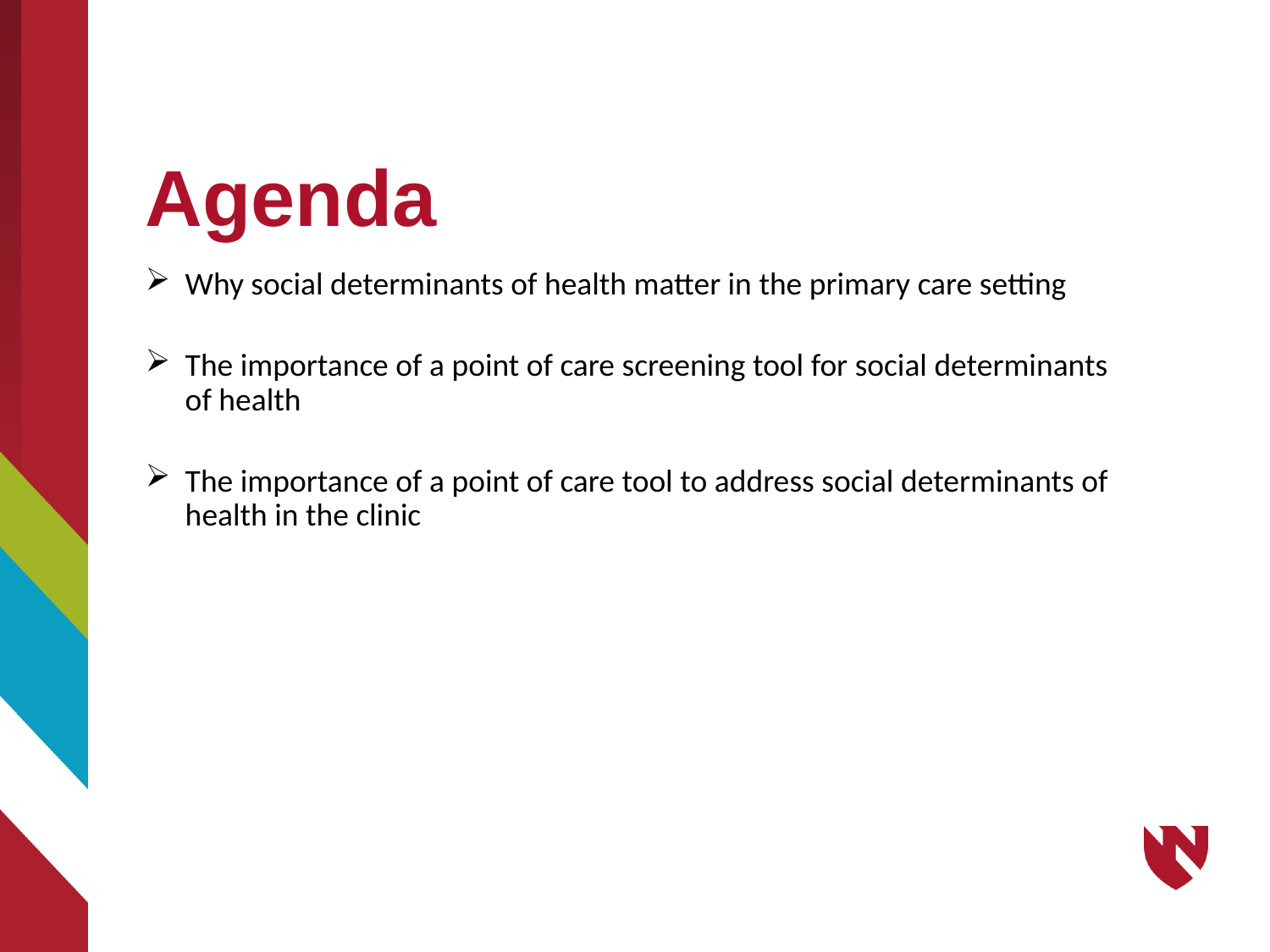

# Agenda
Why social determinants of health matter in the primary care setting

The importance of a point of care screening tool for social determinants of health

The importance of a point of care tool to address social determinants of health in the clinic